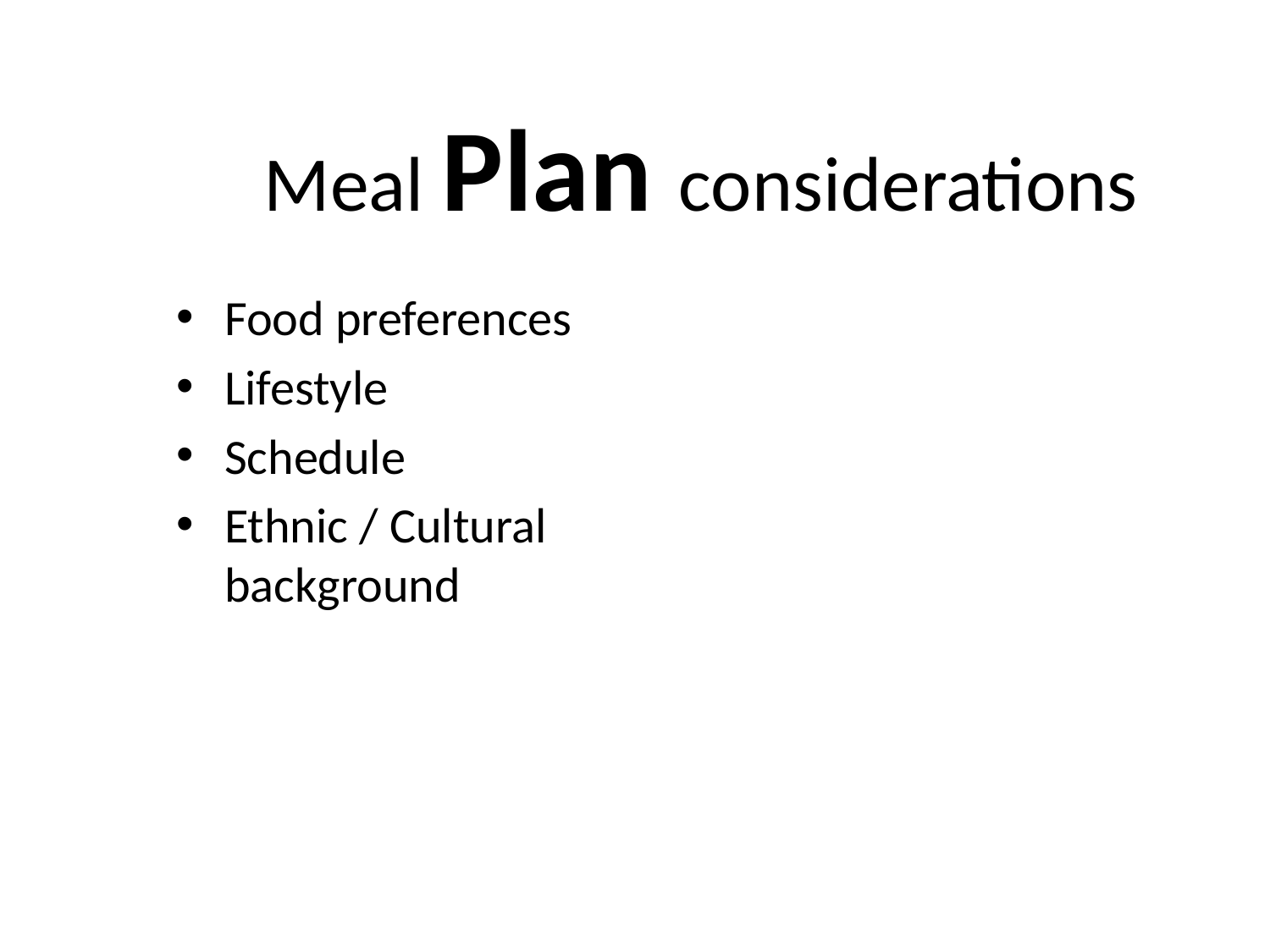

# Meal Plan considerations
Food preferences
Lifestyle
Schedule
Ethnic / Cultural background